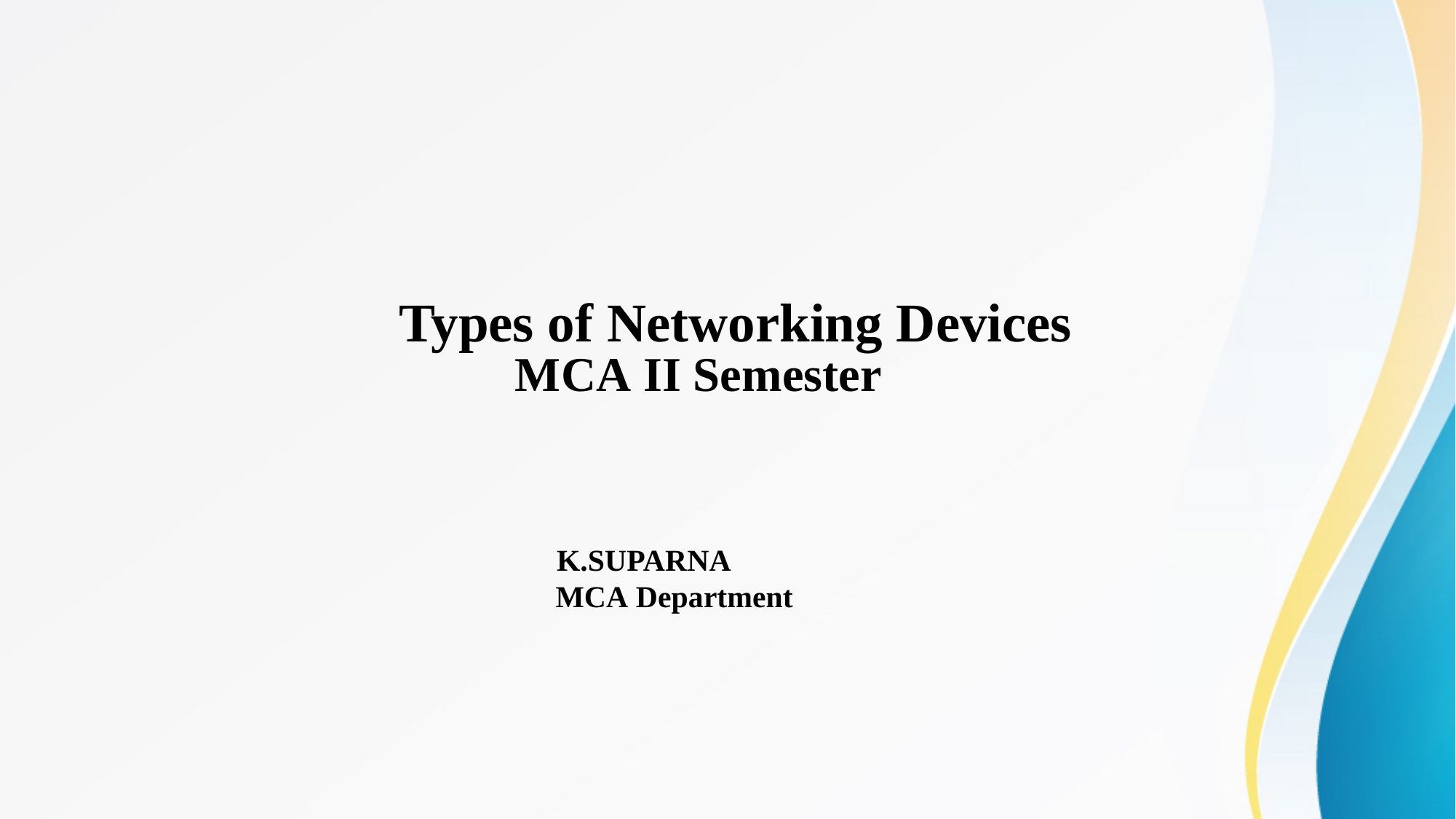

MCA II Semester

K.SUPARNA
       MCA Department

# Types of Networking Devices